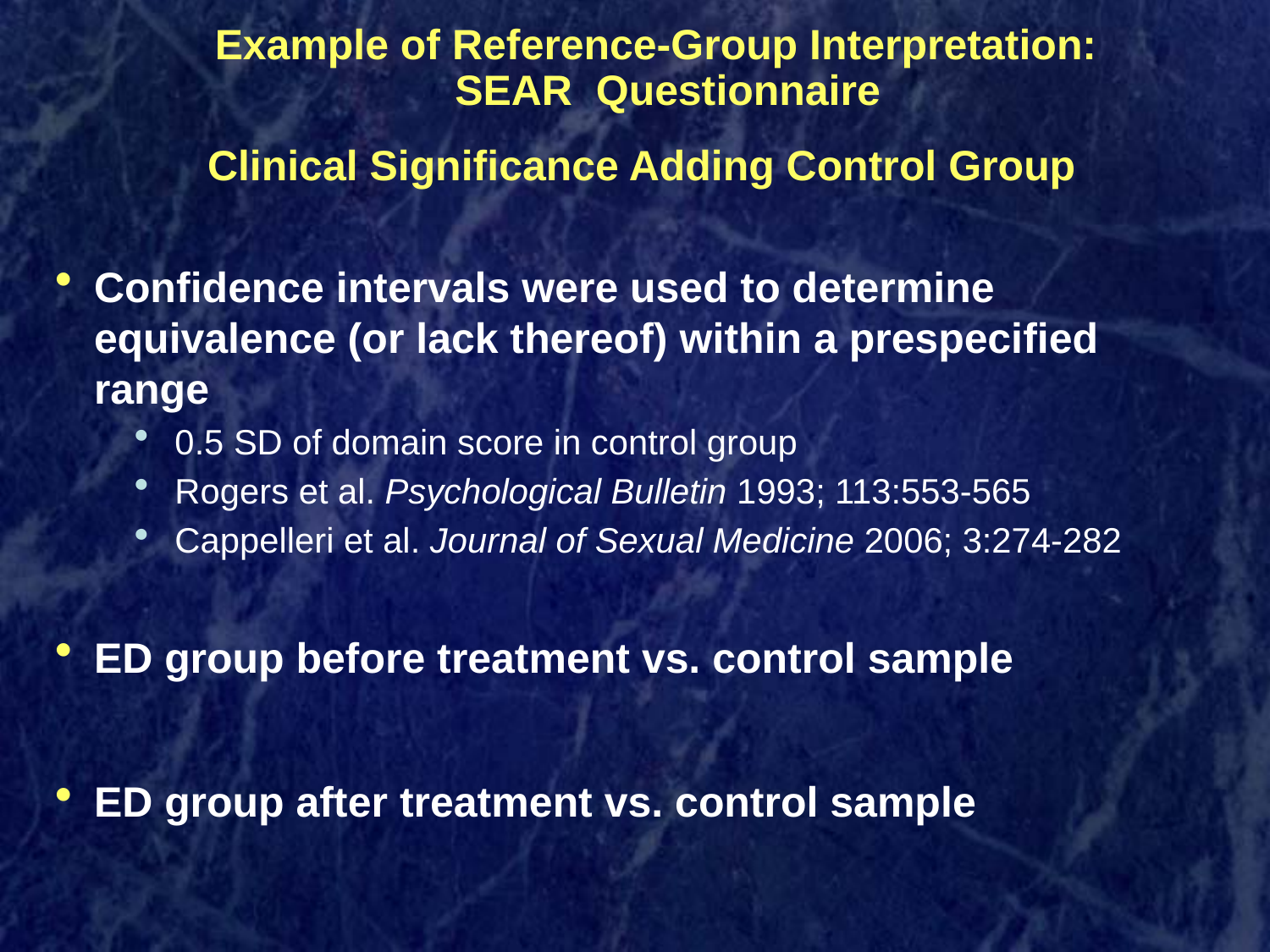

Example of Reference-Group Interpretation:
  SEAR  Questionnaire
# Clinical Significance Adding Control Group
Confidence intervals were used to determine equivalence (or lack thereof) within a prespecified range
0.5 SD of domain score in control group
Rogers et al. Psychological Bulletin 1993; 113:553-565
Cappelleri et al. Journal of Sexual Medicine 2006; 3:274-282

ED group before treatment vs. control sample

ED group after treatment vs. control sample